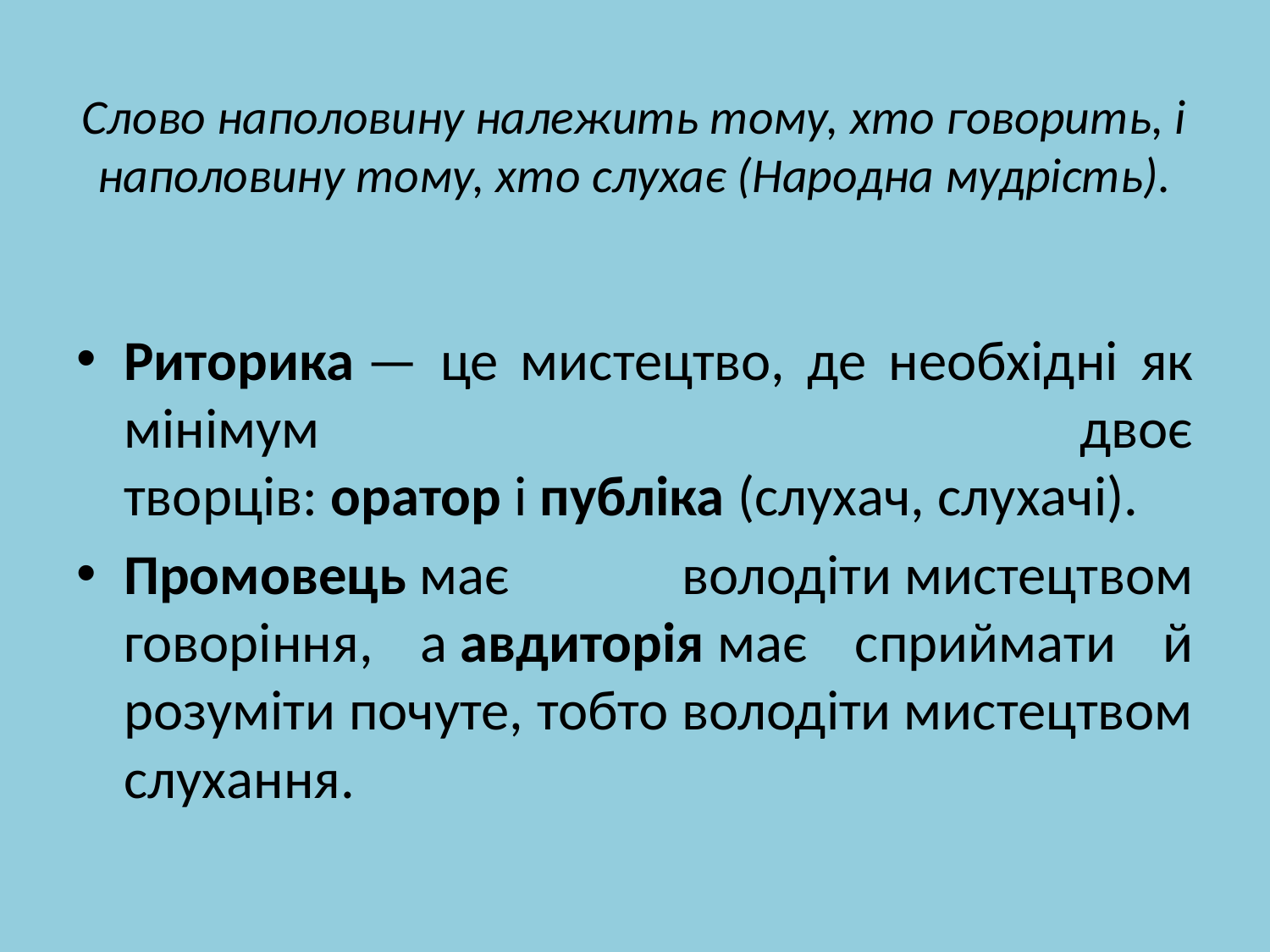

# Слово наполовину належить тому, хто говорить, і наполовину тому, хто слухає (Народна мудрість).
Риторика — це мистецтво, де необхідні як мінімум двоє творців: оратор і публіка (слухач, слухачі).
Промовець має володіти мистецтвом говоріння, а авдиторія має сприймати й розуміти почуте, тобто володіти мистецтвом слухання.